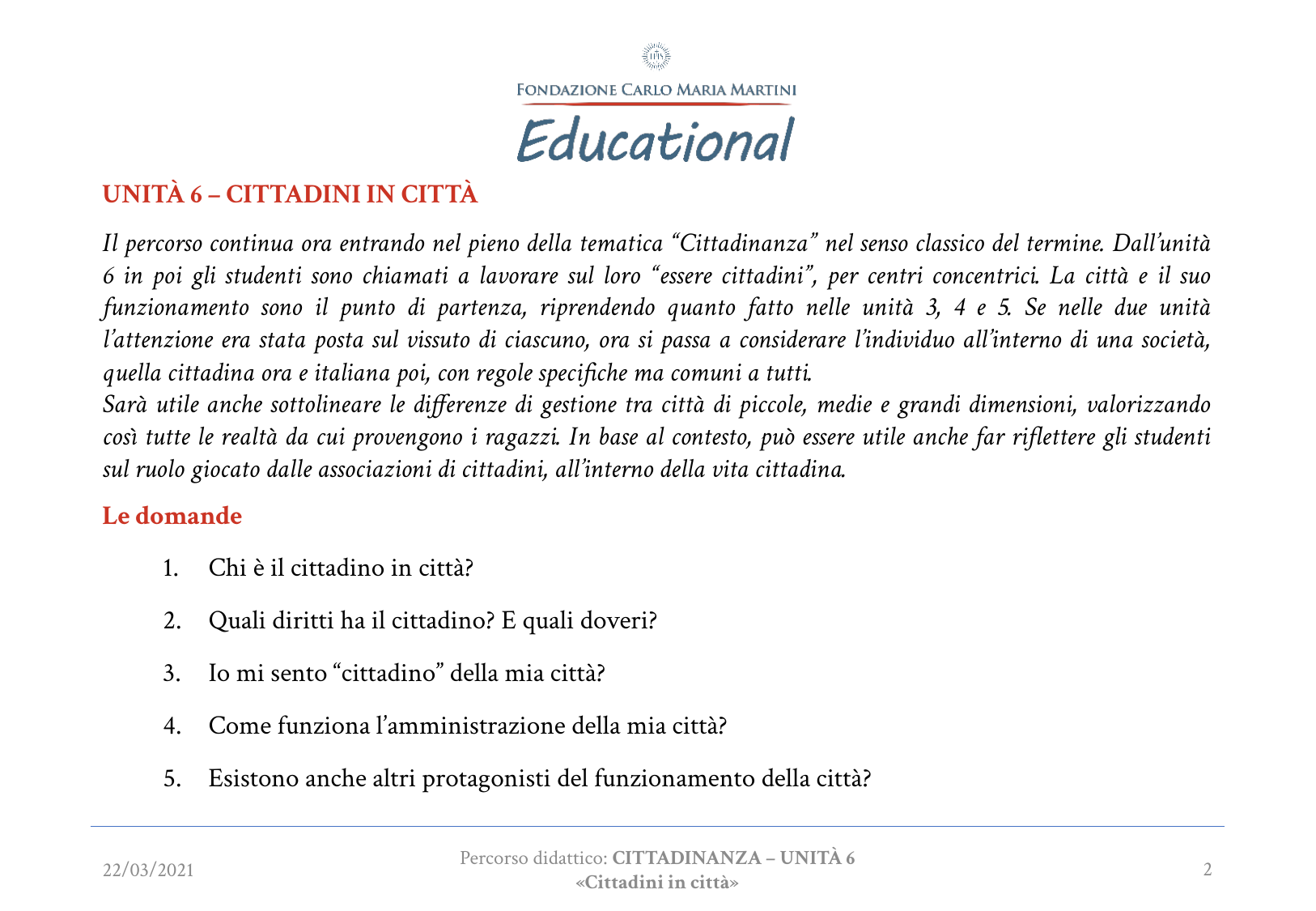

Unità 6 – CITTADINI IN città

Il percorso continua ora entrando nel pieno della tematica “Cittadinanza” nel senso classico del termine. Dall’unità 6 in poi gli studenti sono chiamati a lavorare sul loro “essere cittadini”, per centri concentrici. La città e il suo funzionamento sono il punto di partenza, riprendendo quanto fatto nelle unità 3, 4 e 5. Se nelle due unità l’attenzione era stata posta sul vissuto di ciascuno, ora si passa a considerare l’individuo all’interno di una società, quella cittadina ora e italiana poi, con regole specifiche ma comuni a tutti.
Sarà utile anche sottolineare le differenze di gestione tra città di piccole, medie e grandi dimensioni, valorizzando così tutte le realtà da cui provengono i ragazzi. In base al contesto, può essere utile anche far riflettere gli studenti sul ruolo giocato dalle associazioni di cittadini, all’interno della vita cittadina.

Le domande
Chi è il cittadino in città?
Quali diritti ha il cittadino? E quali doveri?
Io mi sento “cittadino” della mia città?
Come funziona l’amministrazione della mia città?
Esistono anche altri protagonisti del funzionamento della città?

22/03/2021
Percorso didattico: CITTADINANZA – unità 6 «Cittadini in città»
2